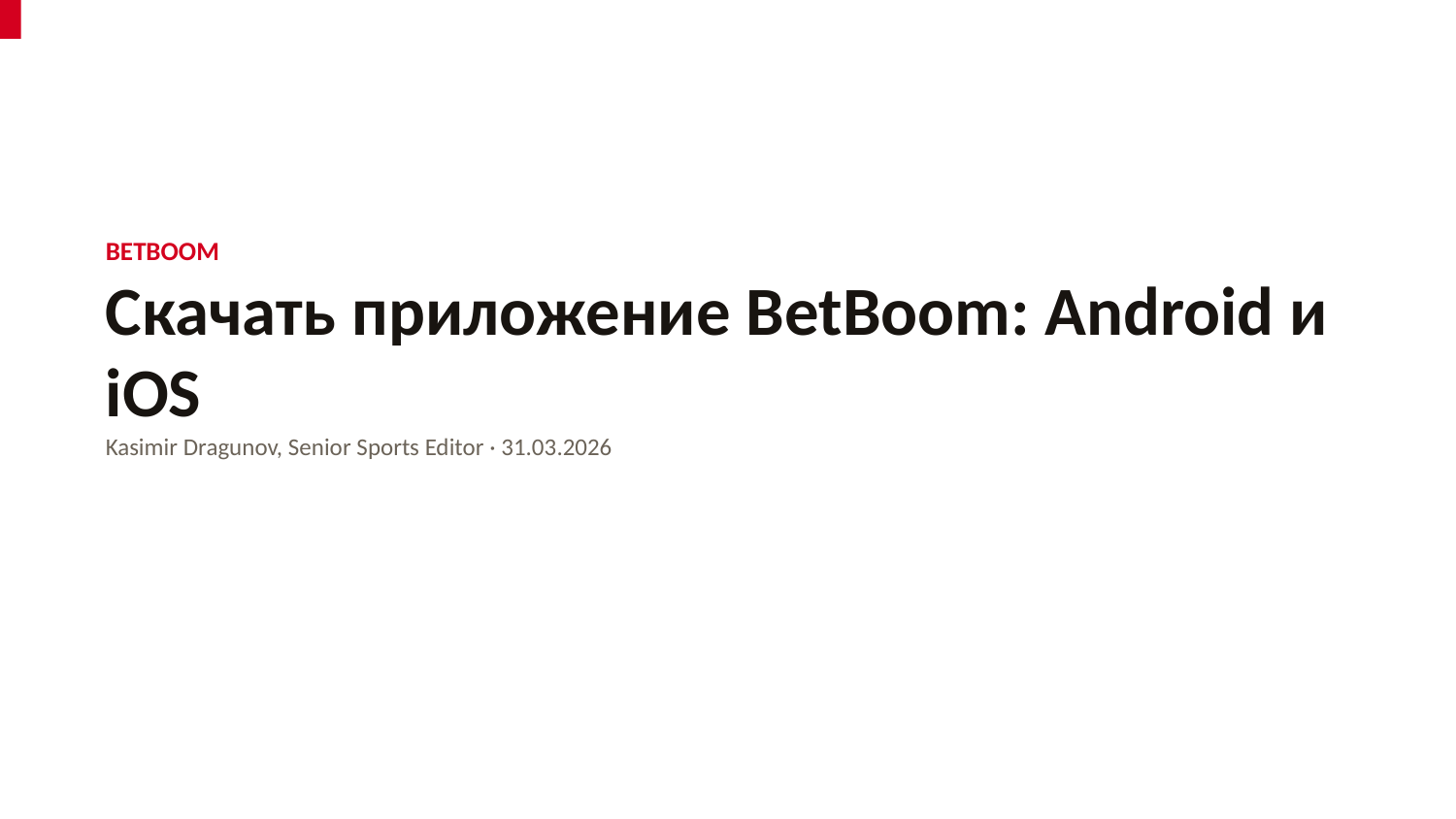

BETBOOM
Скачать приложение BetBoom: Android и iOS
Kasimir Dragunov, Senior Sports Editor · 31.03.2026